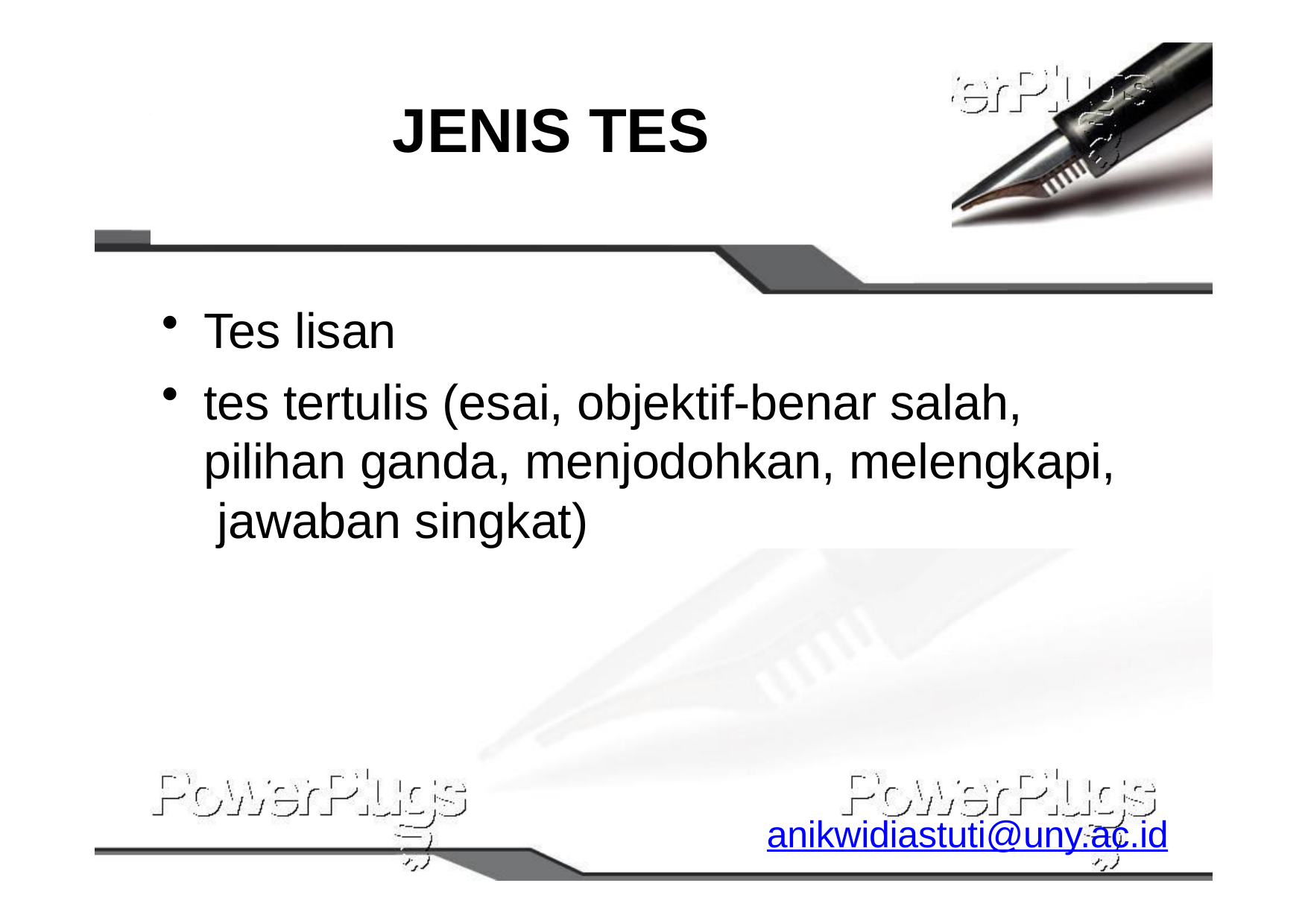

# JENIS TES
Tes lisan
tes tertulis (esai, objektif-benar salah,  pilihan ganda, menjodohkan, melengkapi,  jawaban singkat)
anikwidiastuti@uny.ac.id